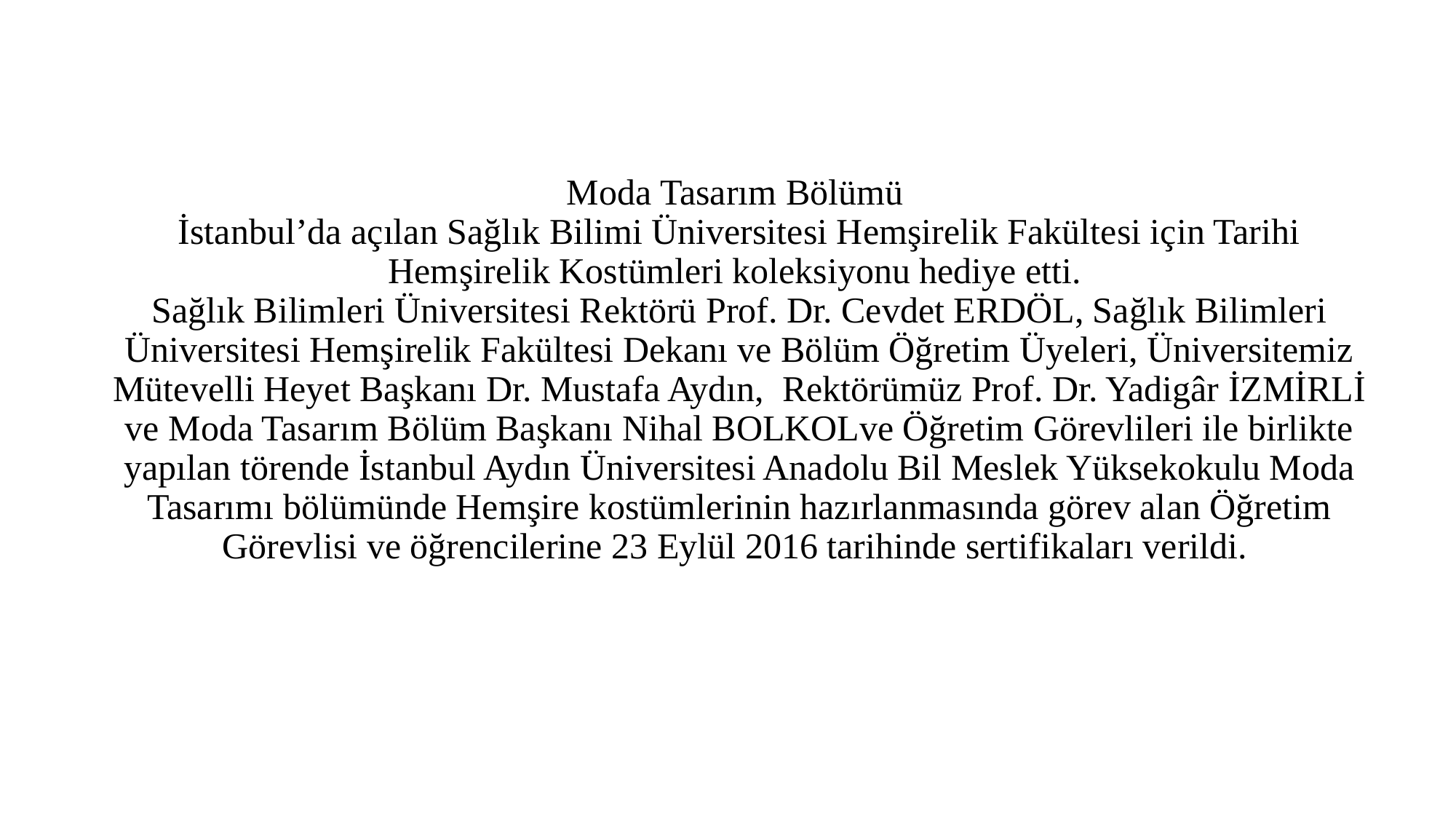

Moda Tasarım Bölümü
İstanbul’da açılan Sağlık Bilimi Üniversitesi Hemşirelik Fakültesi için Tarihi Hemşirelik Kostümleri koleksiyonu hediye etti.
Sağlık Bilimleri Üniversitesi Rektörü Prof. Dr. Cevdet ERDÖL, Sağlık Bilimleri Üniversitesi Hemşirelik Fakültesi Dekanı ve Bölüm Öğretim Üyeleri, Üniversitemiz Mütevelli Heyet Başkanı Dr. Mustafa Aydın,  Rektörümüz Prof. Dr. Yadigâr İZMİRLİ ve Moda Tasarım Bölüm Başkanı Nihal BOLKOLve Öğretim Görevlileri ile birlikte yapılan törende İstanbul Aydın Üniversitesi Anadolu Bil Meslek Yüksekokulu Moda Tasarımı bölümünde Hemşire kostümlerinin hazırlanmasında görev alan Öğretim Görevlisi ve öğrencilerine 23 Eylül 2016 tarihinde sertifikaları verildi.